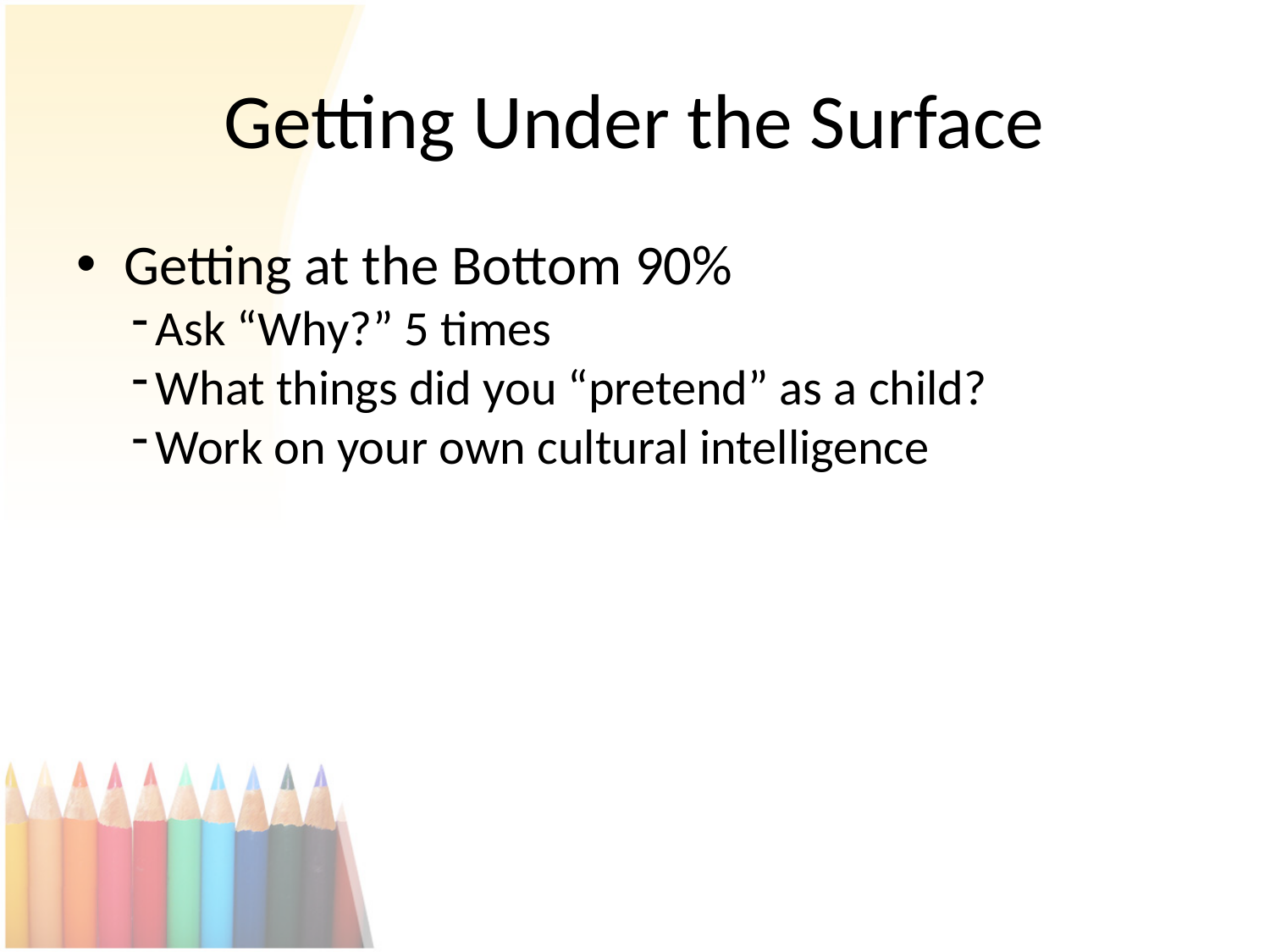

# Getting Under the Surface
Getting at the Bottom 90%
Ask “Why?” 5 times
What things did you “pretend” as a child?
Work on your own cultural intelligence